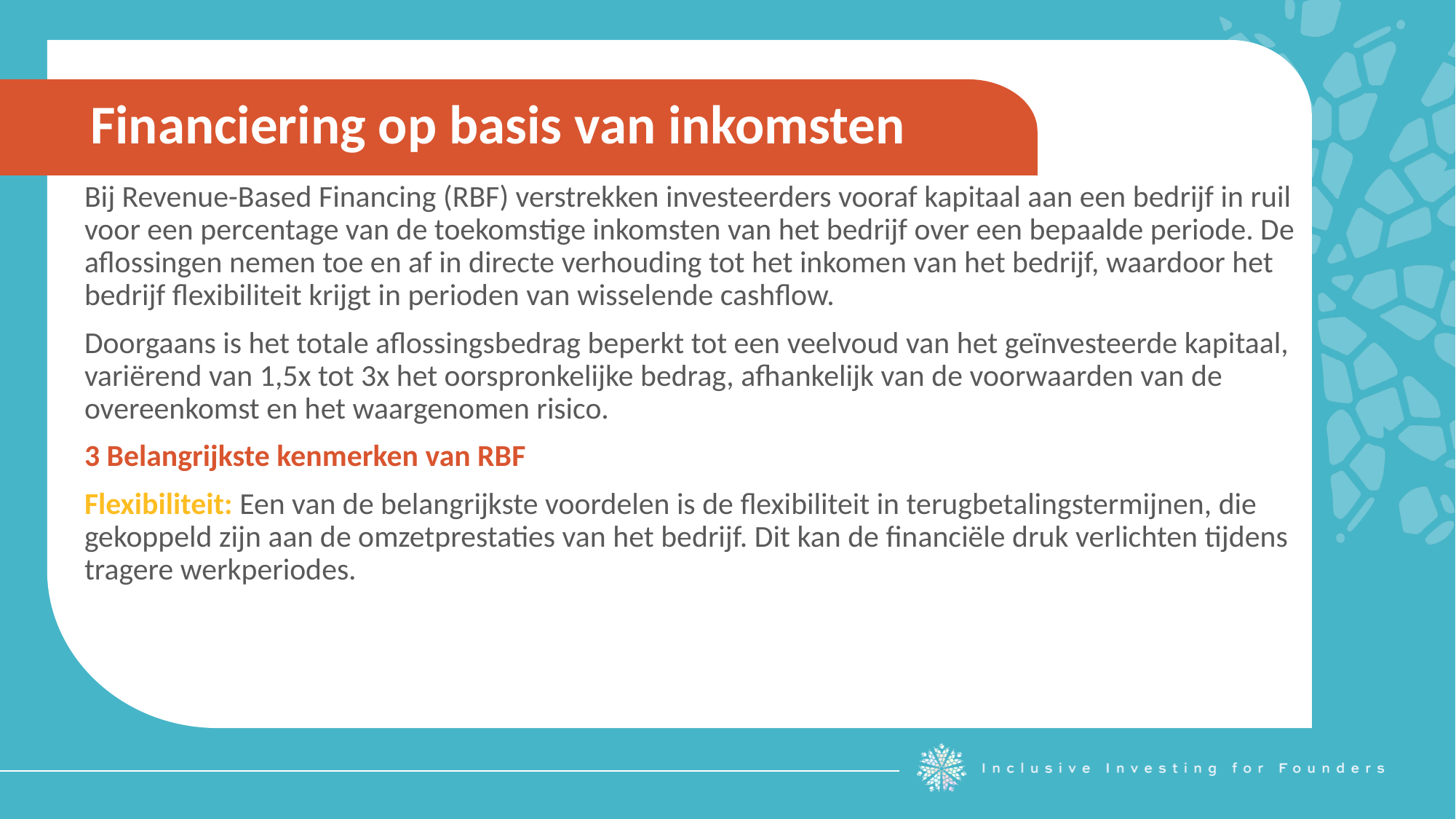

Financiering op basis van inkomsten
Bij Revenue-Based Financing (RBF) verstrekken investeerders vooraf kapitaal aan een bedrijf in ruil voor een percentage van de toekomstige inkomsten van het bedrijf over een bepaalde periode. De aflossingen nemen toe en af in directe verhouding tot het inkomen van het bedrijf, waardoor het bedrijf flexibiliteit krijgt in perioden van wisselende cashflow.
Doorgaans is het totale aflossingsbedrag beperkt tot een veelvoud van het geïnvesteerde kapitaal, variërend van 1,5x tot 3x het oorspronkelijke bedrag, afhankelijk van de voorwaarden van de overeenkomst en het waargenomen risico.
3 Belangrijkste kenmerken van RBF
Flexibiliteit: Een van de belangrijkste voordelen is de flexibiliteit in terugbetalingstermijnen, die gekoppeld zijn aan de omzetprestaties van het bedrijf. Dit kan de financiële druk verlichten tijdens tragere werkperiodes.